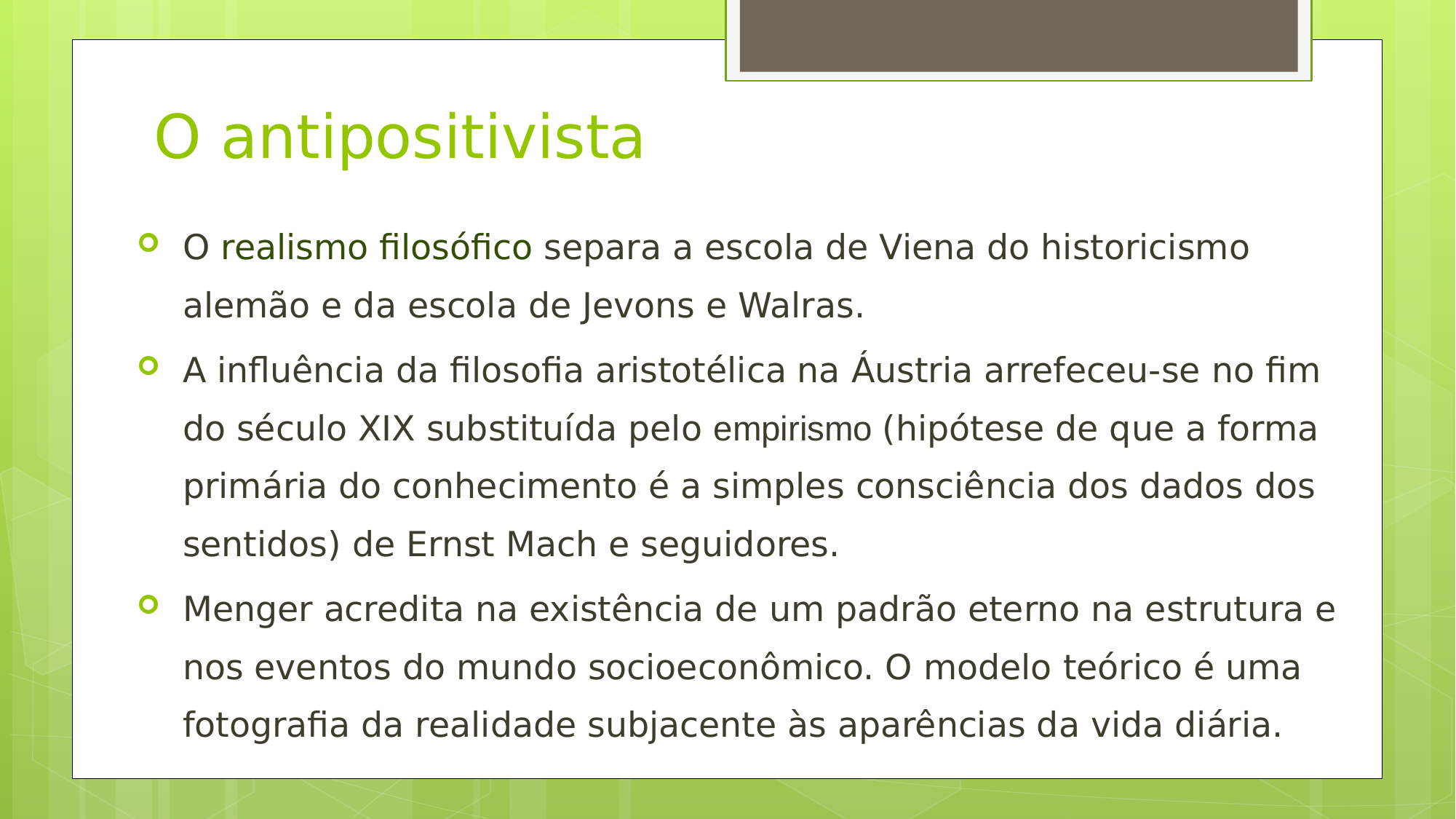

# O antipositivista
O realismo filosófico separa a escola de Viena do historicismo alemão e da escola de Jevons e Walras.
A influência da filosofia aristotélica na Áustria arrefeceu-se no fim do século XIX substituída pelo empirismo (hipótese de que a forma primária do conhecimento é a simples consciência dos dados dos sentidos) de Ernst Mach e seguidores.
Menger acredita na existência de um padrão eterno na estrutura e nos eventos do mundo socioeconômico. O modelo teórico é uma fotografia da realidade subjacente às aparências da vida diária.